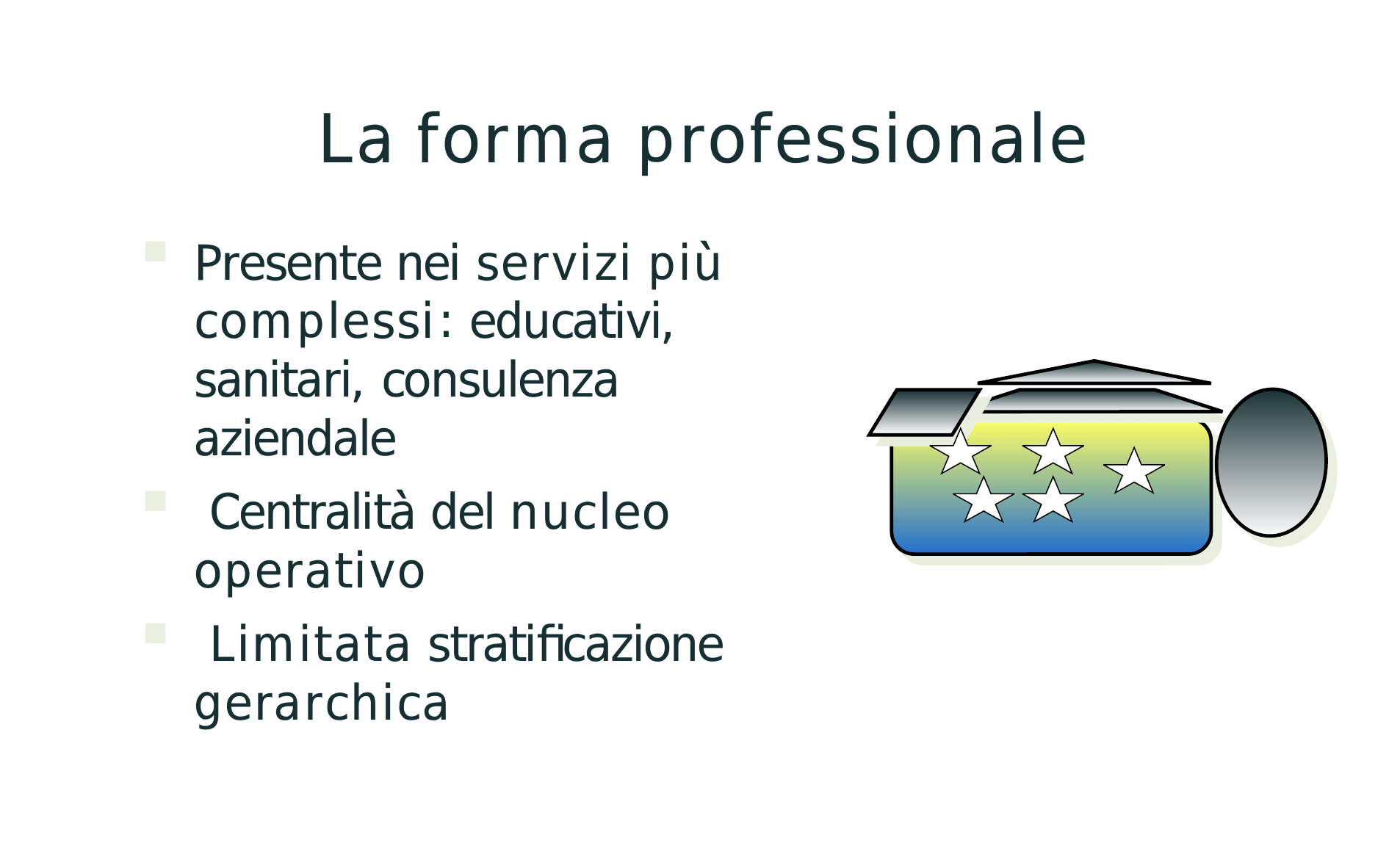

La forma professionale
Presente nei servizi più complessi: educativi, sanitari, consulenza aziendale
 Centralità del nucleo operativo
 Limitata stratificazione gerarchica